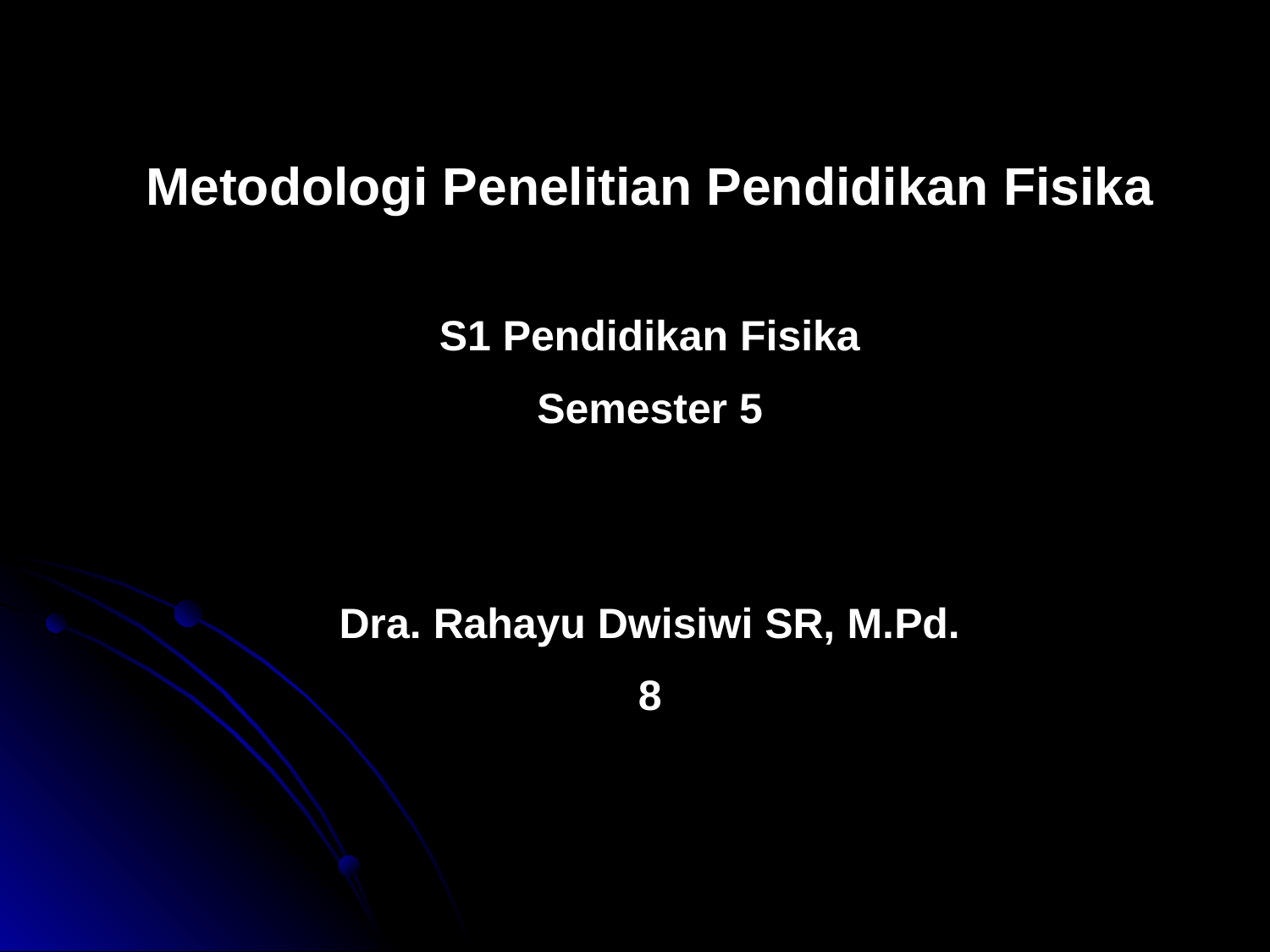

Metodologi Penelitian Pendidikan Fisika

S1 Pendidikan Fisika
Semester 5

Dra. Rahayu Dwisiwi SR, M.Pd.
8